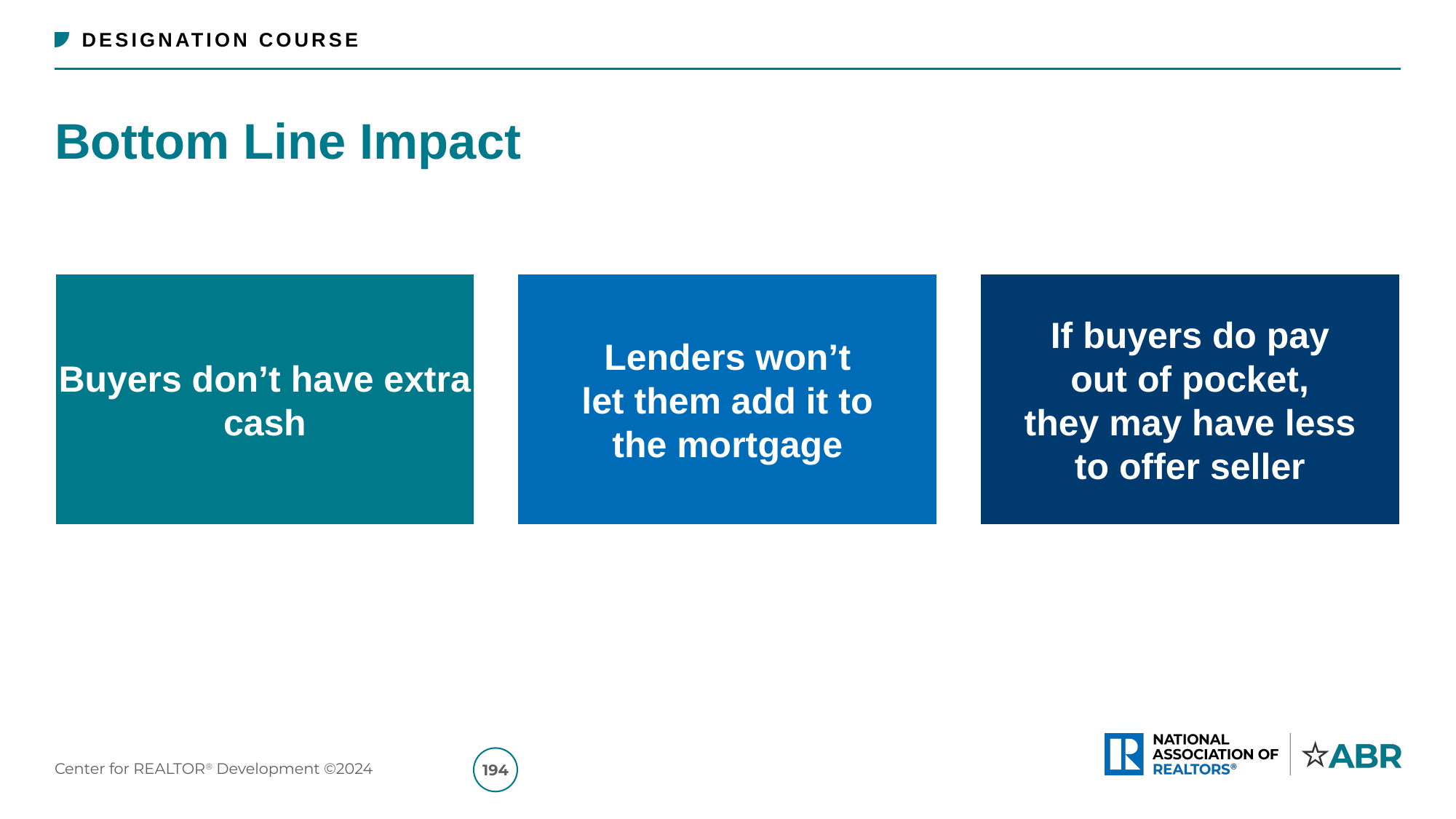

# Bottom Line Impact
Buyers don’t have extra cash
Lenders won’t
let them add it to
the mortgage
If buyers do pay
out of pocket,
they may have less
to offer seller
194
Center for REALTOR® Development ©2024